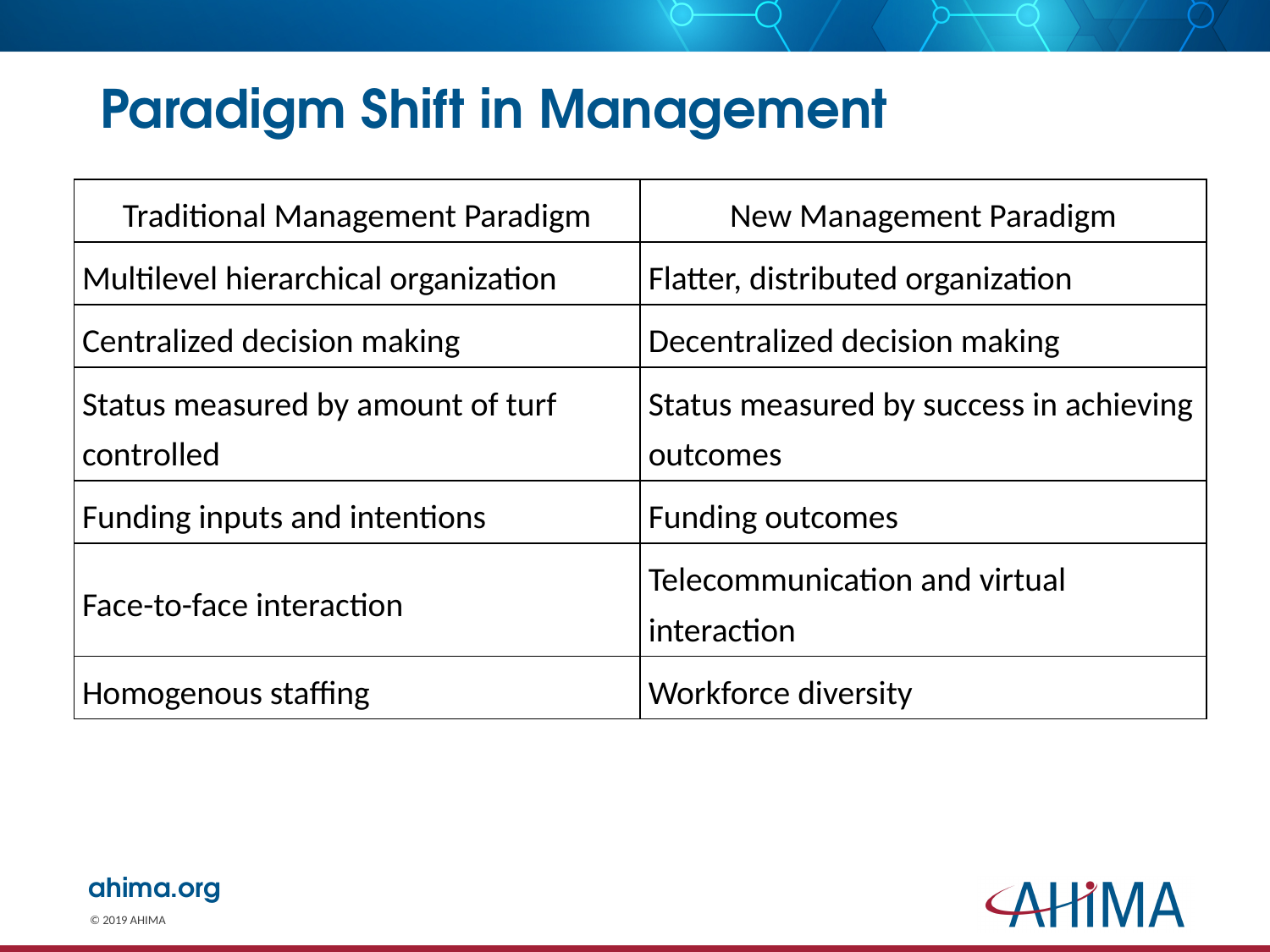

# Paradigm Shift in Management
| Traditional Management Paradigm | New Management Paradigm |
| --- | --- |
| Multilevel hierarchical organization | Flatter, distributed organization |
| Centralized decision making | Decentralized decision making |
| Status measured by amount of turf controlled | Status measured by success in achieving outcomes |
| Funding inputs and intentions | Funding outcomes |
| Face-to-face interaction | Telecommunication and virtual interaction |
| Homogenous staffing | Workforce diversity |